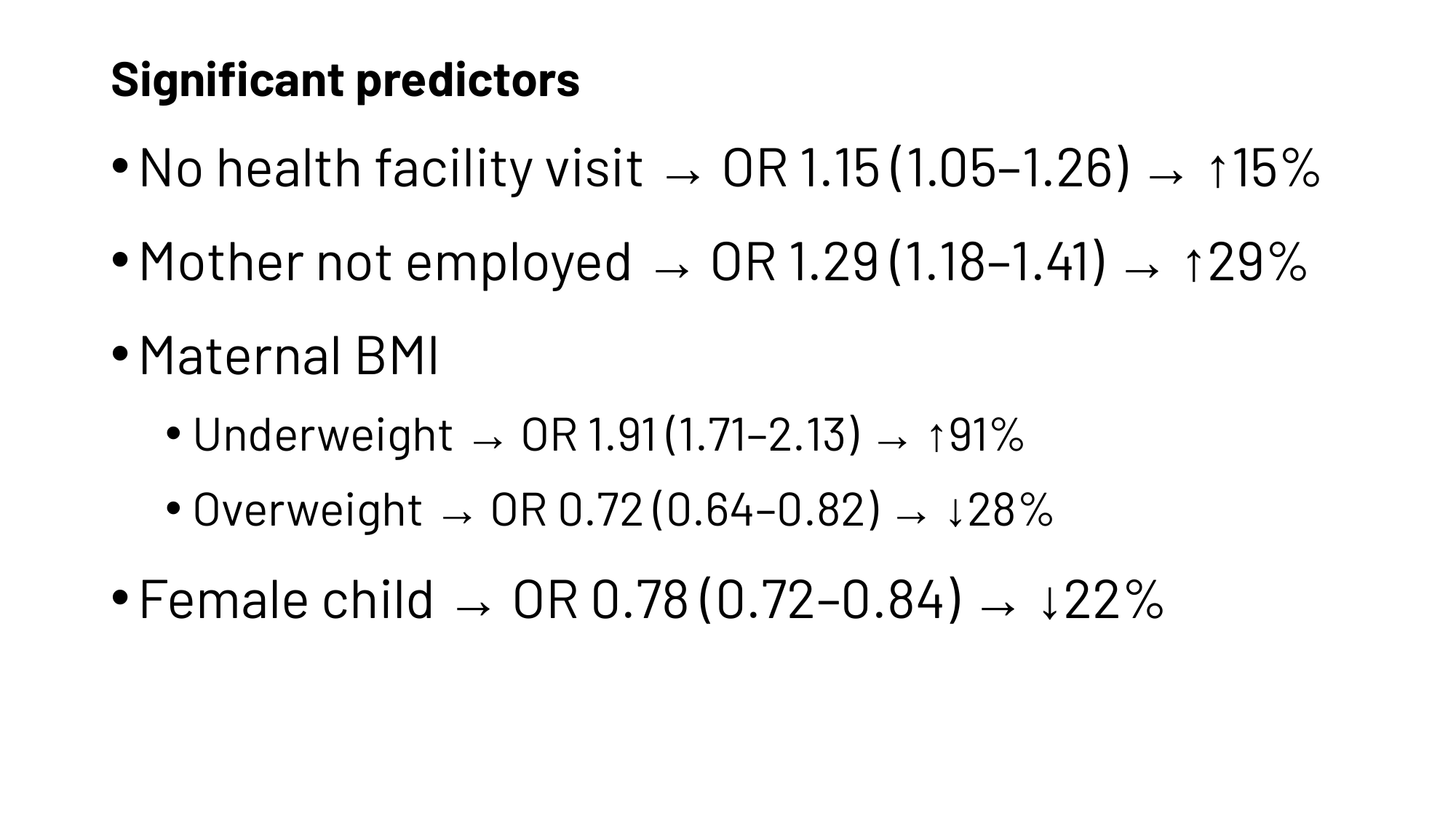

# Significant predictors
No health facility visit → OR 1.15 (1.05–1.26) → ↑15%
Mother not employed → OR 1.29 (1.18–1.41) → ↑29%
Maternal BMI
Underweight → OR 1.91 (1.71–2.13) → ↑91%
Overweight → OR 0.72 (0.64–0.82) → ↓28%
Female child → OR 0.78 (0.72–0.84) → ↓22%